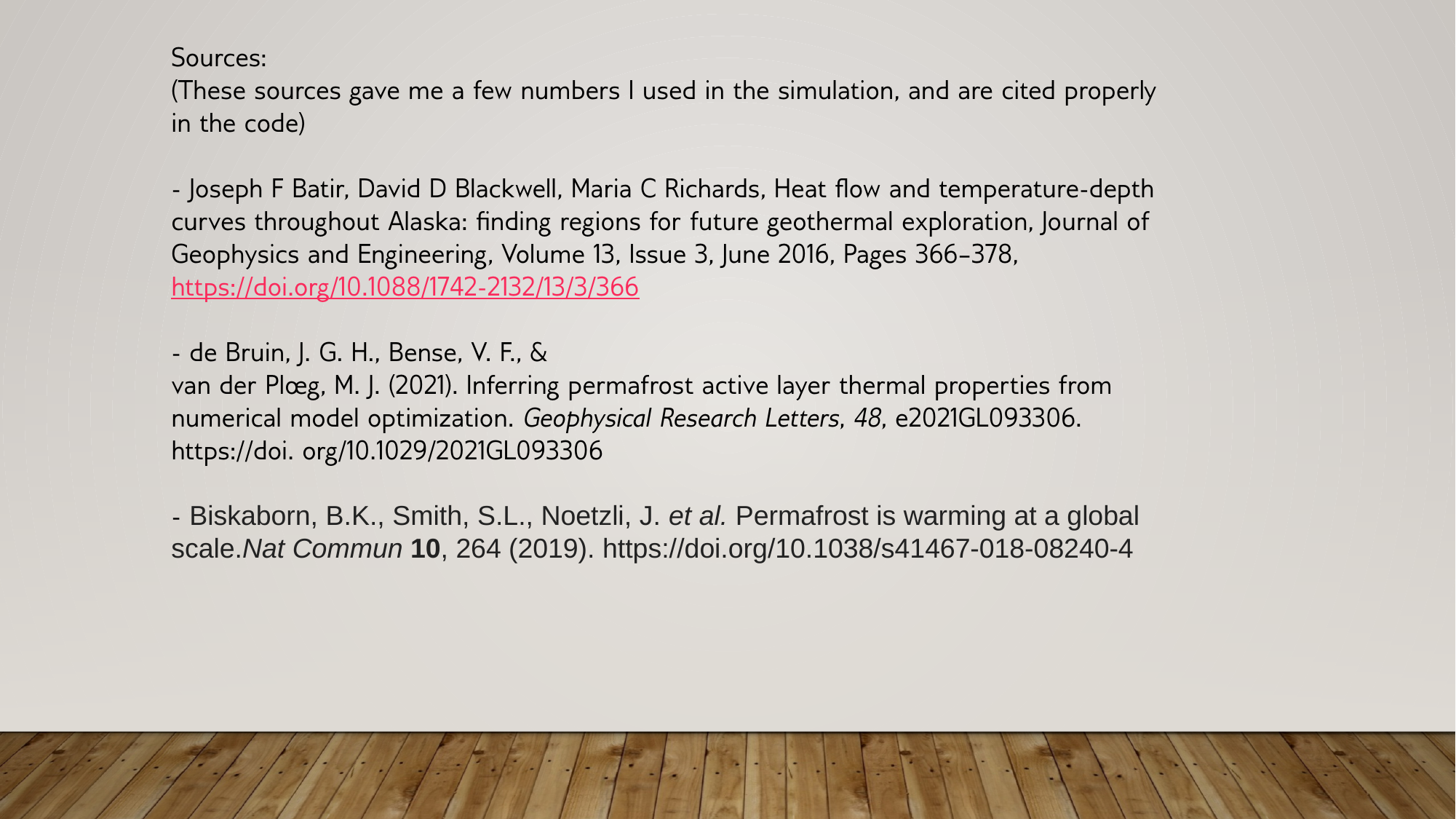

Sources:
(These sources gave me a few numbers I used in the simulation, and are cited properly in the code)

- Joseph F Batir, David D Blackwell, Maria C Richards, Heat flow and temperature-depth curves throughout Alaska: finding regions for future geothermal exploration, Journal of Geophysics and Engineering, Volume 13, Issue 3, June 2016, Pages 366–378, https://doi.org/10.1088/1742-2132/13/3/366

- de Bruin, J. G. H., Bense, V. F., &
van der Ploeg, M. J. (2021). Inferring permafrost active layer thermal properties from numerical model optimization. Geophysical Research Letters, 48, e2021GL093306. https://doi. org/10.1029/2021GL093306

- Biskaborn, B.K., Smith, S.L., Noetzli, J. et al. Permafrost is warming at a global scale.Nat Commun 10, 264 (2019). https://doi.org/10.1038/s41467-018-08240-4